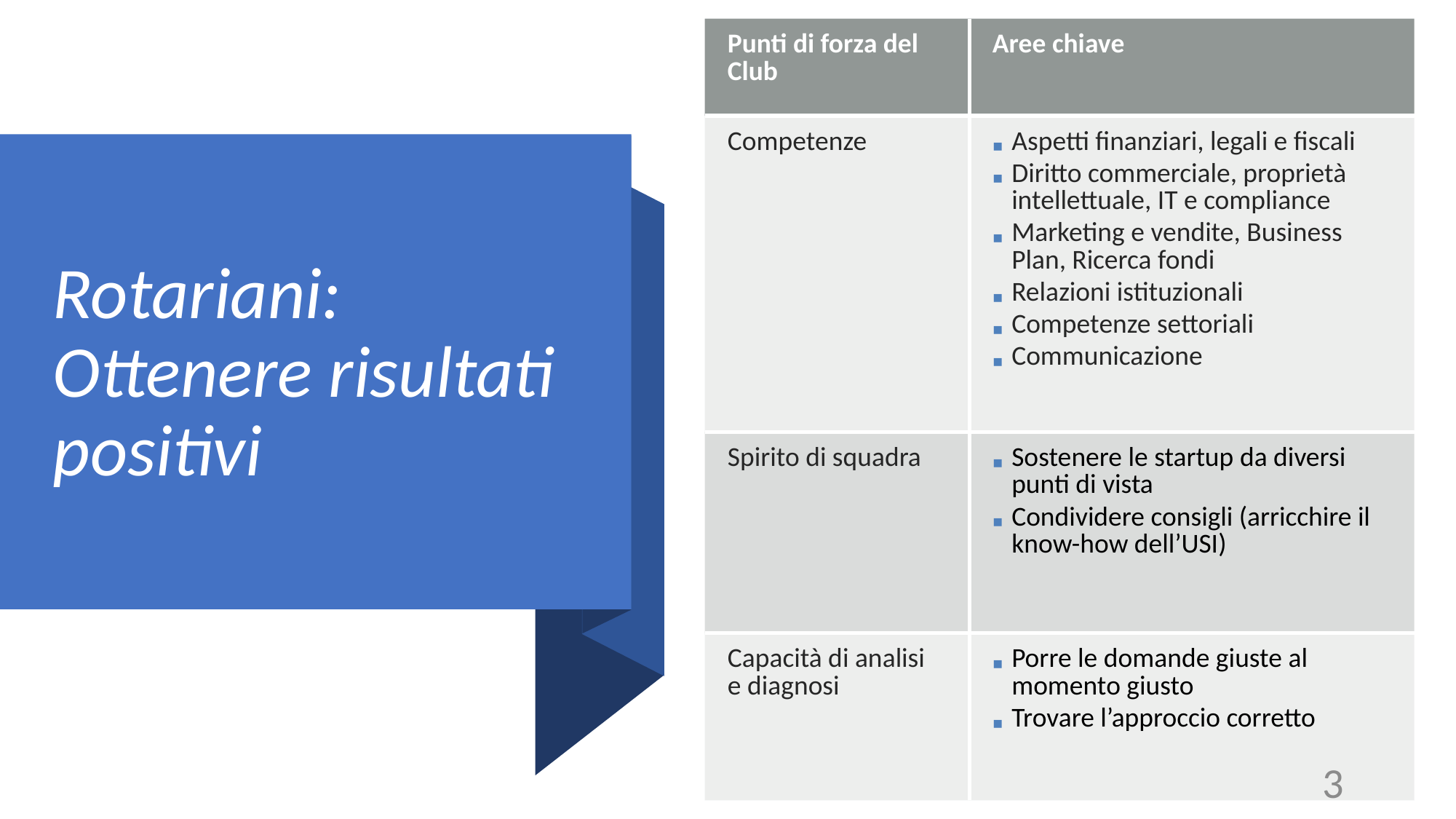

| Punti di forza del Club | Aree chiave |
| --- | --- |
| Competenze | Aspetti finanziari, legali e fiscali Diritto commerciale, proprietà intellettuale, IT e compliance Marketing e vendite, Business Plan, Ricerca fondi Relazioni istituzionali Competenze settoriali Communicazione |
| Spirito di squadra | Sostenere le startup da diversi punti di vista Condividere consigli (arricchire il know-how dell’USI) |
| Capacità di analisi e diagnosi | Porre le domande giuste al momento giusto Trovare l’approccio corretto |

Rotariani:  Ottenere risultati positivi

3